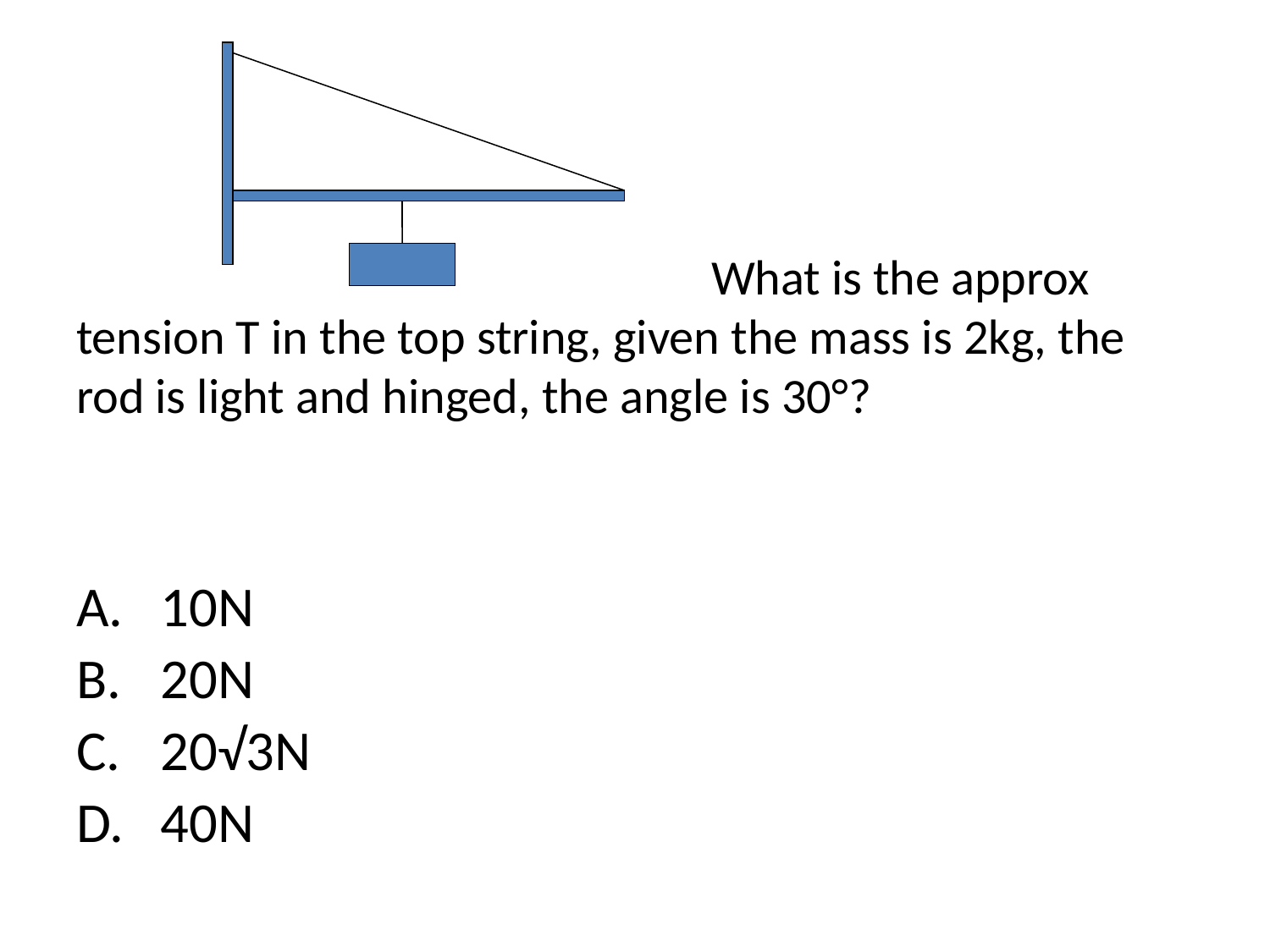

# What is the approx tension T in the top string, given the mass is 2kg, the rod is light and hinged, the angle is 30°?

10N
20N
20√3N
40N